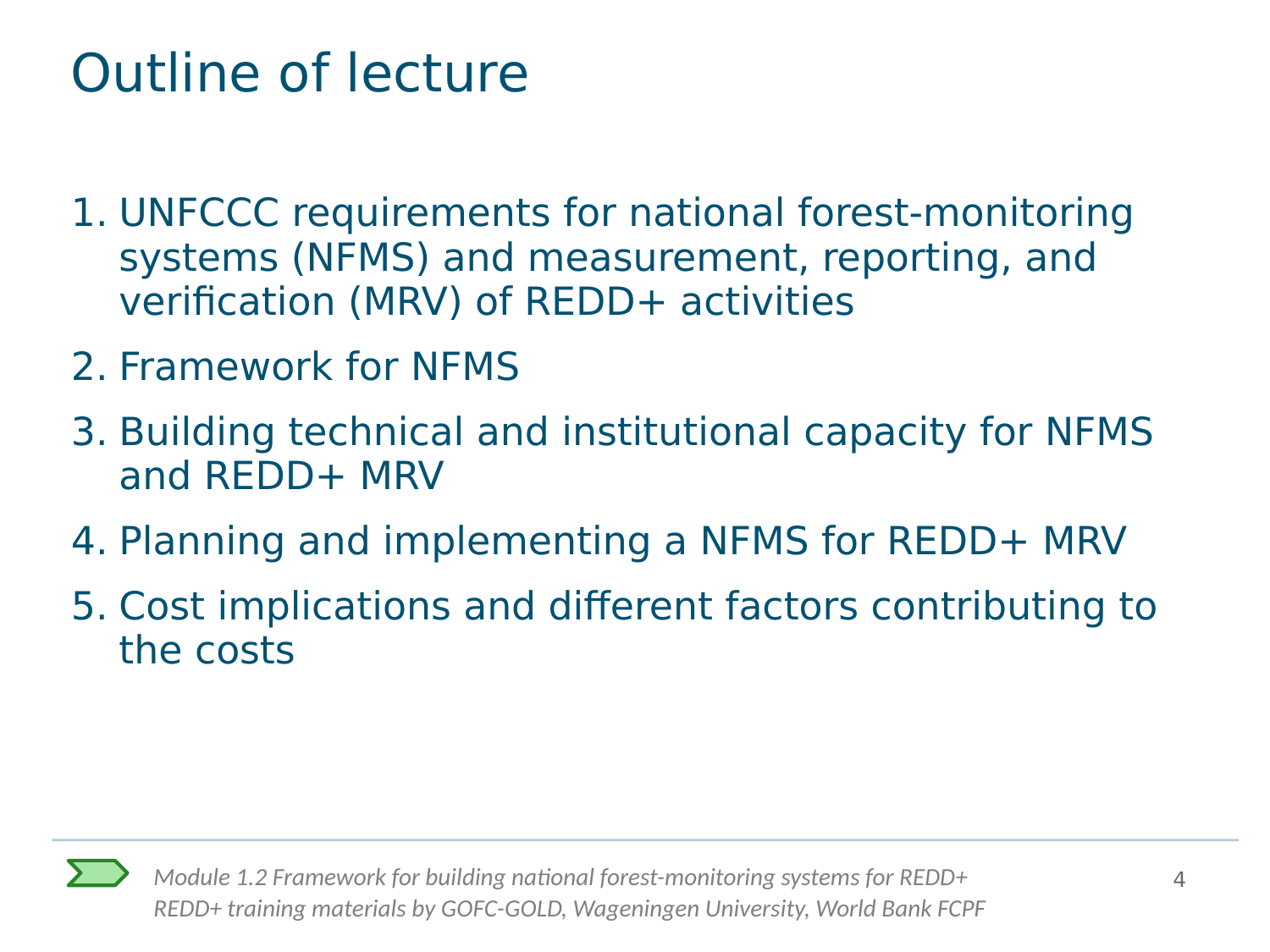

# Outline of lecture
UNFCCC requirements for national forest-monitoring systems (NFMS) and measurement, reporting, and verification (MRV) of REDD+ activities
Framework for NFMS
Building technical and institutional capacity for NFMS and REDD+ MRV
Planning and implementing a NFMS for REDD+ MRV
Cost implications and different factors contributing to the costs